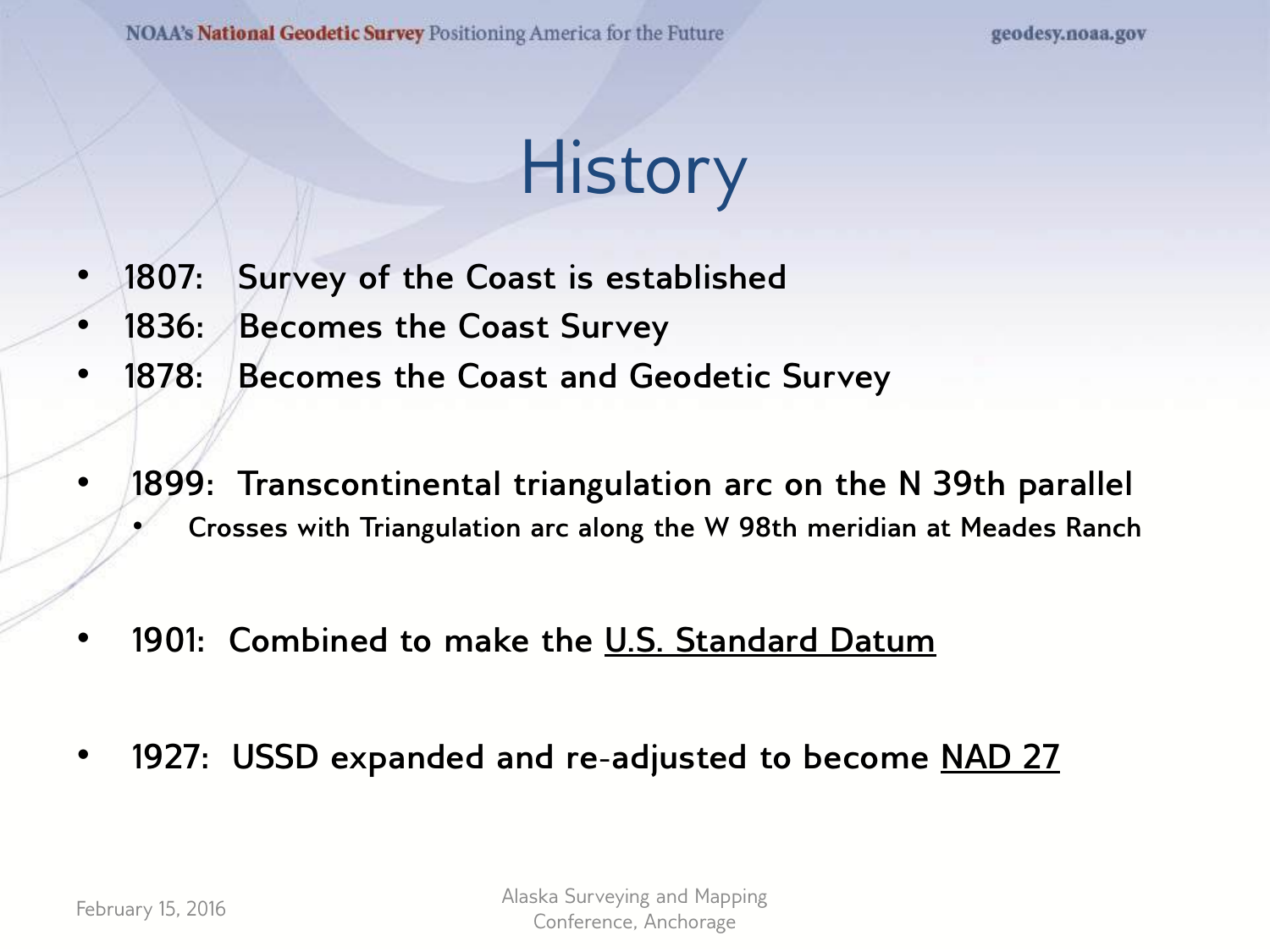

# History
1807:   Survey of the Coast is established
1836:   Becomes the Coast Survey
1878:   Becomes the Coast and Geodetic Survey

1899:  Transcontinental triangulation arc on the N 39th parallel
Crosses with Triangulation arc along the W 98th meridian at Meades Ranch

1901:  Combined to make the U.S. Standard Datum

1927:  USSD expanded and re-adjusted to become NAD 27

February 15, 2016
Alaska Surveying and Mapping Conference, Anchorage